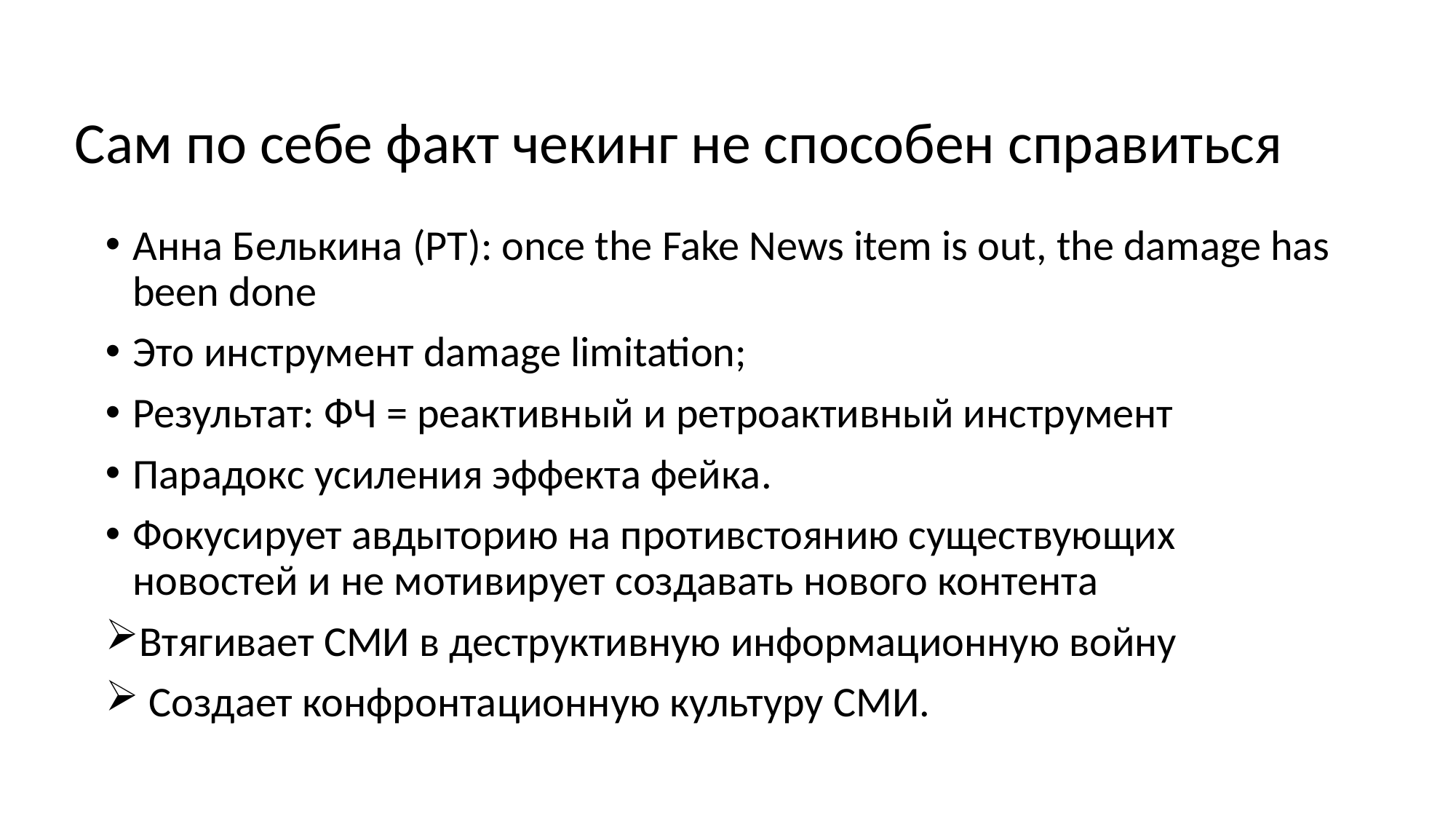

# Сам по себе факт чекинг не способен справиться
Aнна Белькина (РТ): once the Fake News item is out, the damage has been done
Это инструмент damage limitation;
Результат: ФЧ = реактивный и ретроактивный инструмент
Парадокс усиления эффекта фейка.
Фокусирует авдыторию на противстоянию существующих новостей и не мотивирует создавать нового контента
Втягивает СМИ в деструктивную информационную войну
 Создает конфронтационную культуру СМИ.